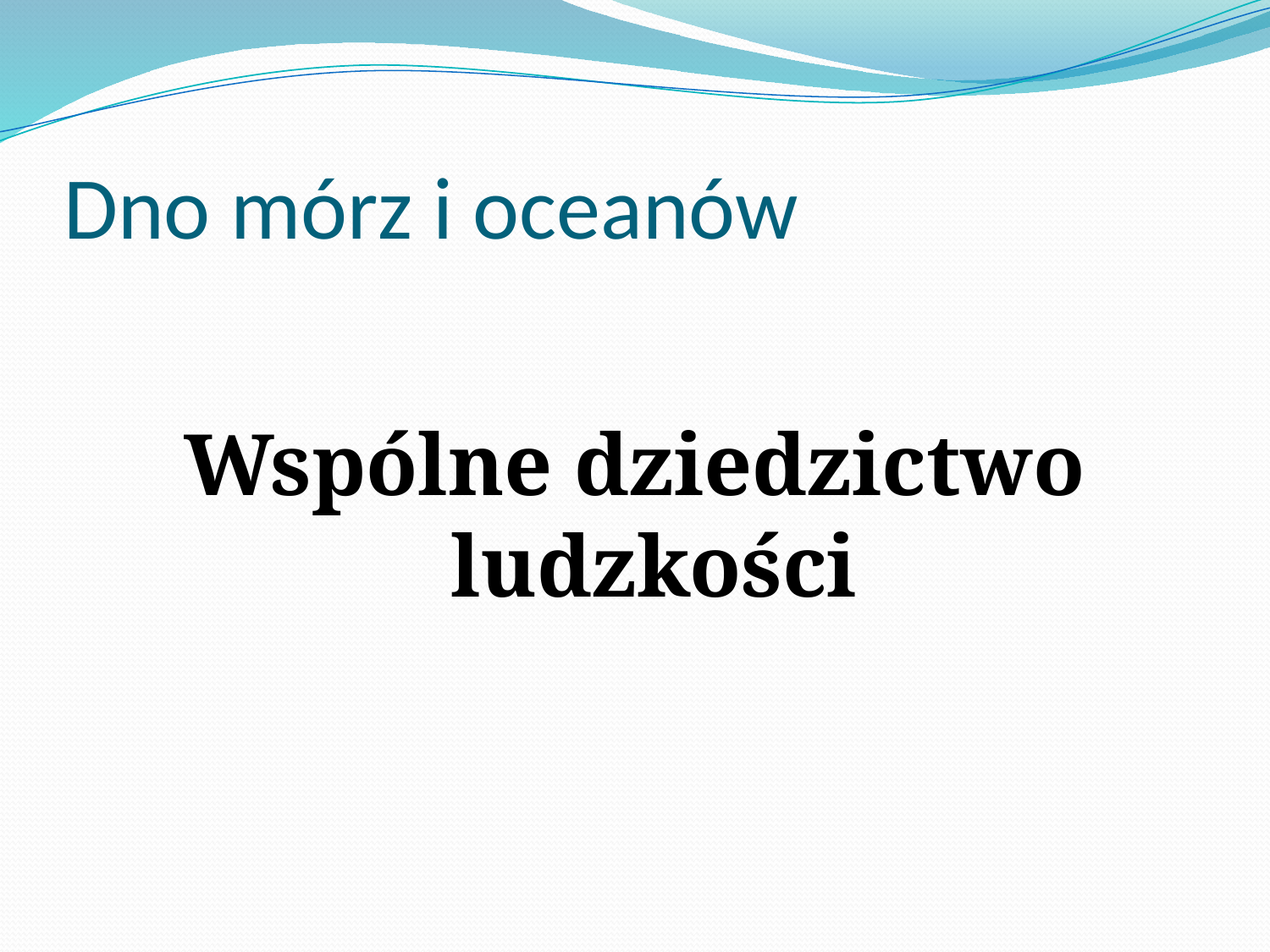

# Dno mórz i oceanów

Wspólne dziedzictwo ludzkości